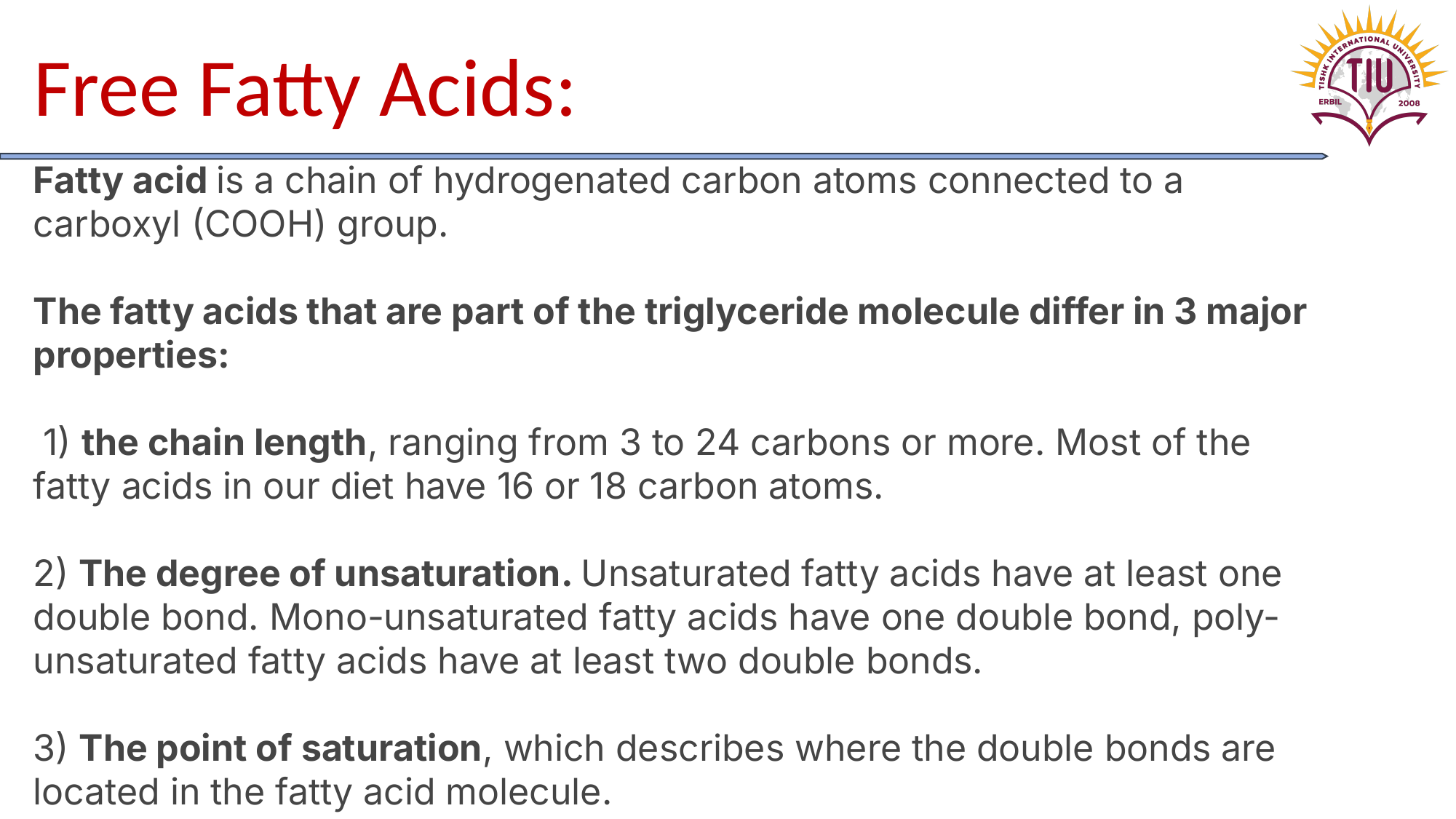

# Free Fatty Acids:
Fatty acid is a chain of hydrogenated carbon atoms connected to a carboxyl (COOH) group.

The fatty acids that are part of the triglyceride molecule differ in 3 major properties:

 1) the chain length, ranging from 3 to 24 carbons or more. Most of the fatty acids in our diet have 16 or 18 carbon atoms.

2) The degree of unsaturation. Unsaturated fatty acids have at least one double bond. Mono-unsaturated fatty acids have one double bond, poly-unsaturated fatty acids have at least two double bonds.

3) The point of saturation, which describes where the double bonds are located in the fatty acid molecule.